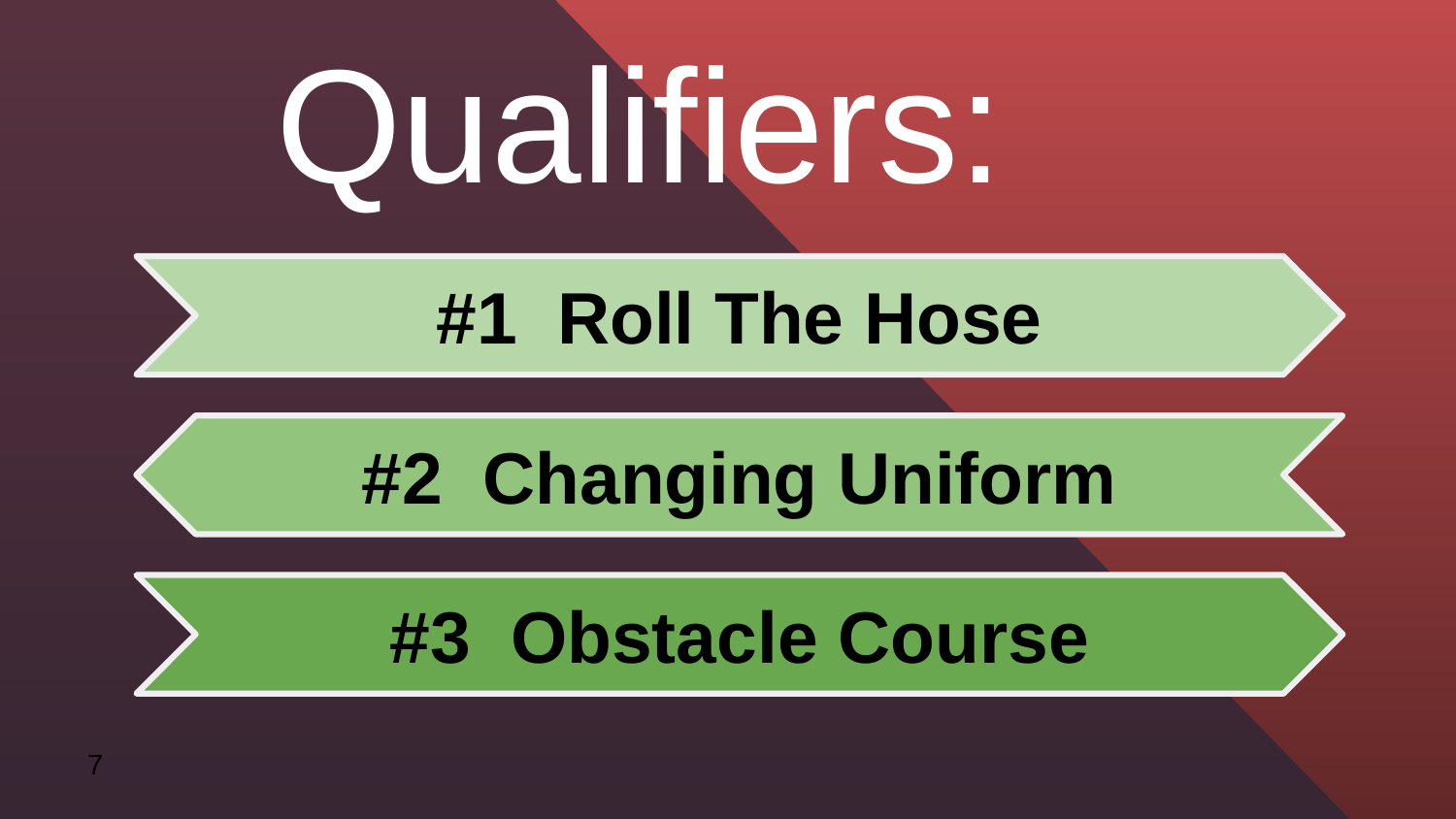

Qualifiers:
#1  Roll The Hose
#2  Changing Uniform
#3  Obstacle Course
7